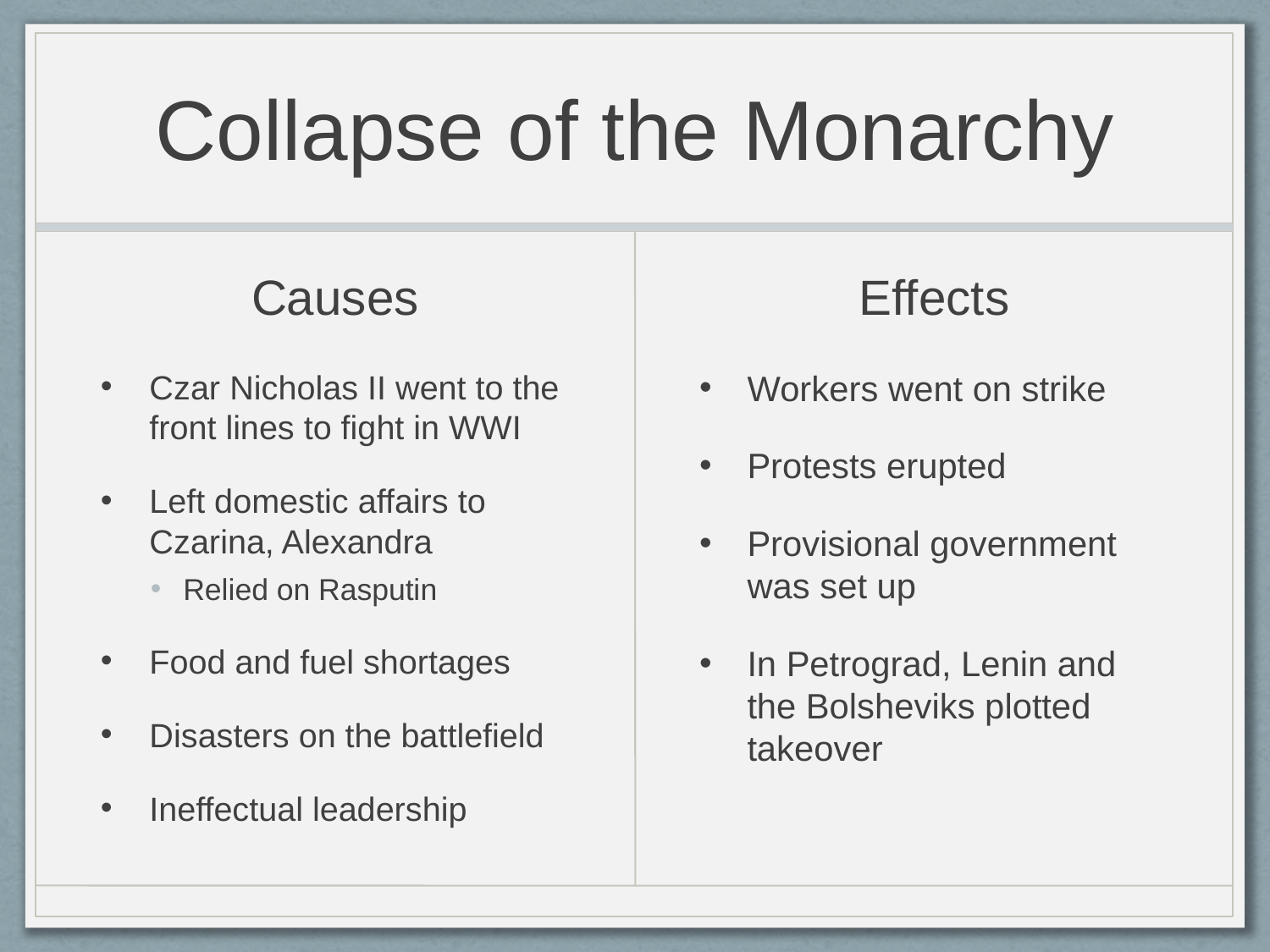

# Collapse of the Monarchy
Causes
Effects
Czar Nicholas II went to the front lines to fight in WWI
Left domestic affairs to Czarina, Alexandra
Relied on Rasputin
Food and fuel shortages
Disasters on the battlefield
Ineffectual leadership

Workers went on strike
Protests erupted
Provisional government was set up
In Petrograd, Lenin and the Bolsheviks plotted takeover